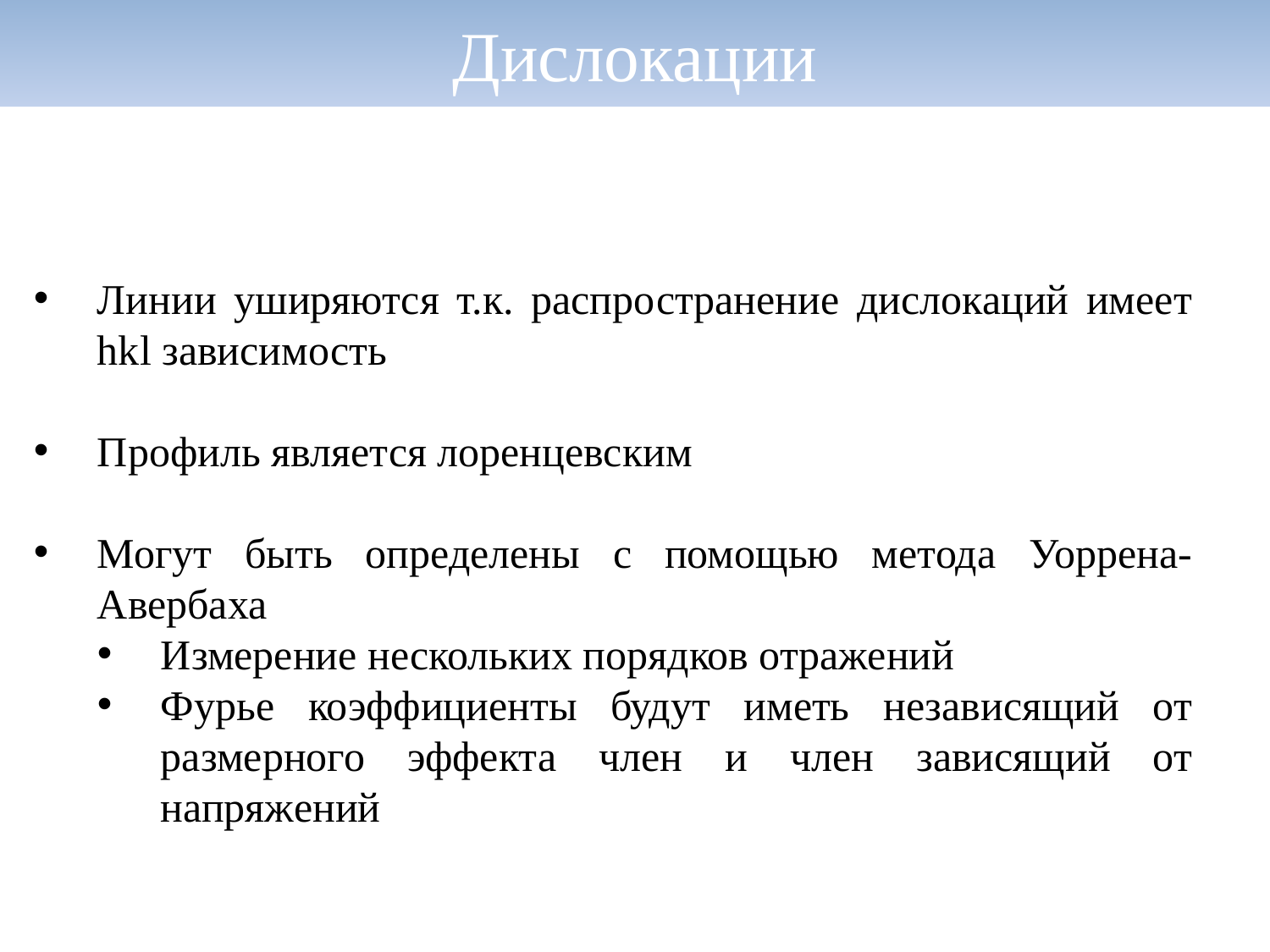

# Дислокации
Линии уширяются т.к. распространение дислокаций имеет hkl зависимость

Профиль является лоренцевским

Могут быть определены с помощью метода Уоррена-Авербаха
Измерение нескольких порядков отражений
Фурье коэффициенты будут иметь независящий от размерного эффекта член и член зависящий от напряжений